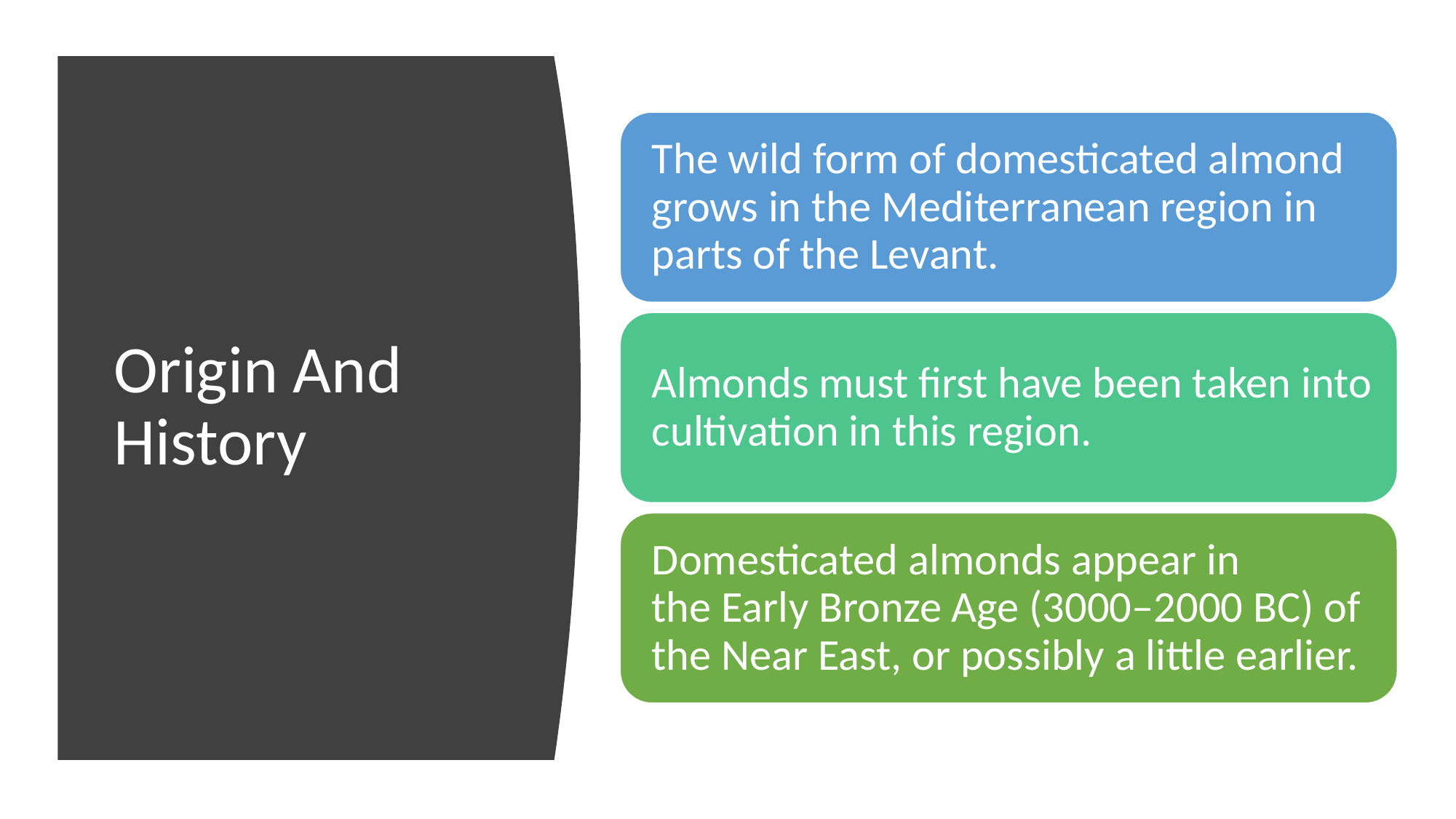

The wild form of domesticated almond grows in the Mediterranean region in parts of the Levant.
Almonds must first have been taken into cultivation in this region.
Domesticated almonds appear in the Early Bronze Age (3000–2000 BC) of the Near East, or possibly a little earlier.

# Origin And History